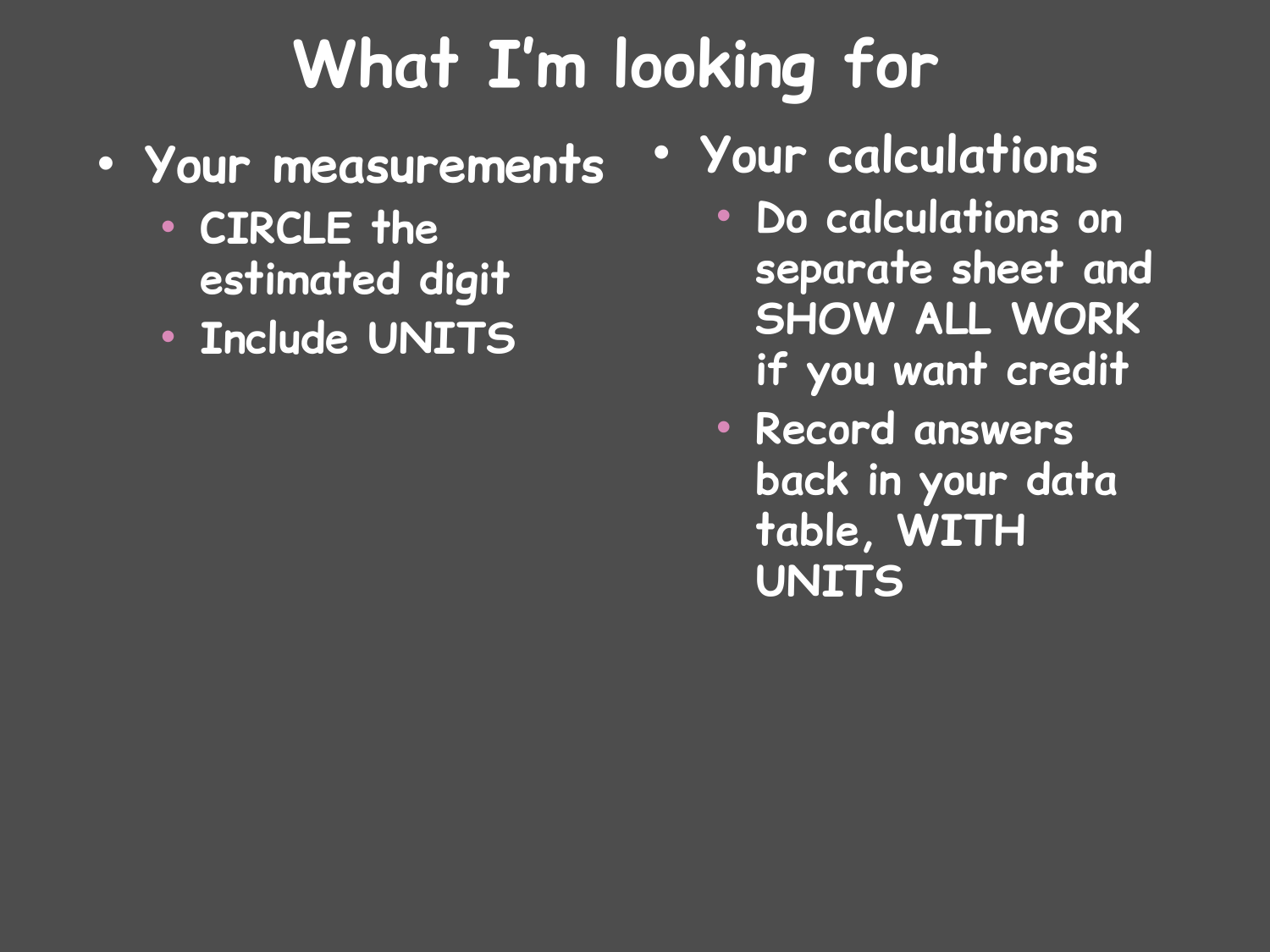

# What I’m looking for
Your calculations
Do calculations on separate sheet and SHOW ALL WORK if you want credit
Record answers back in your data table, WITH UNITS
Your measurements
CIRCLE the estimated digit
Include UNITS